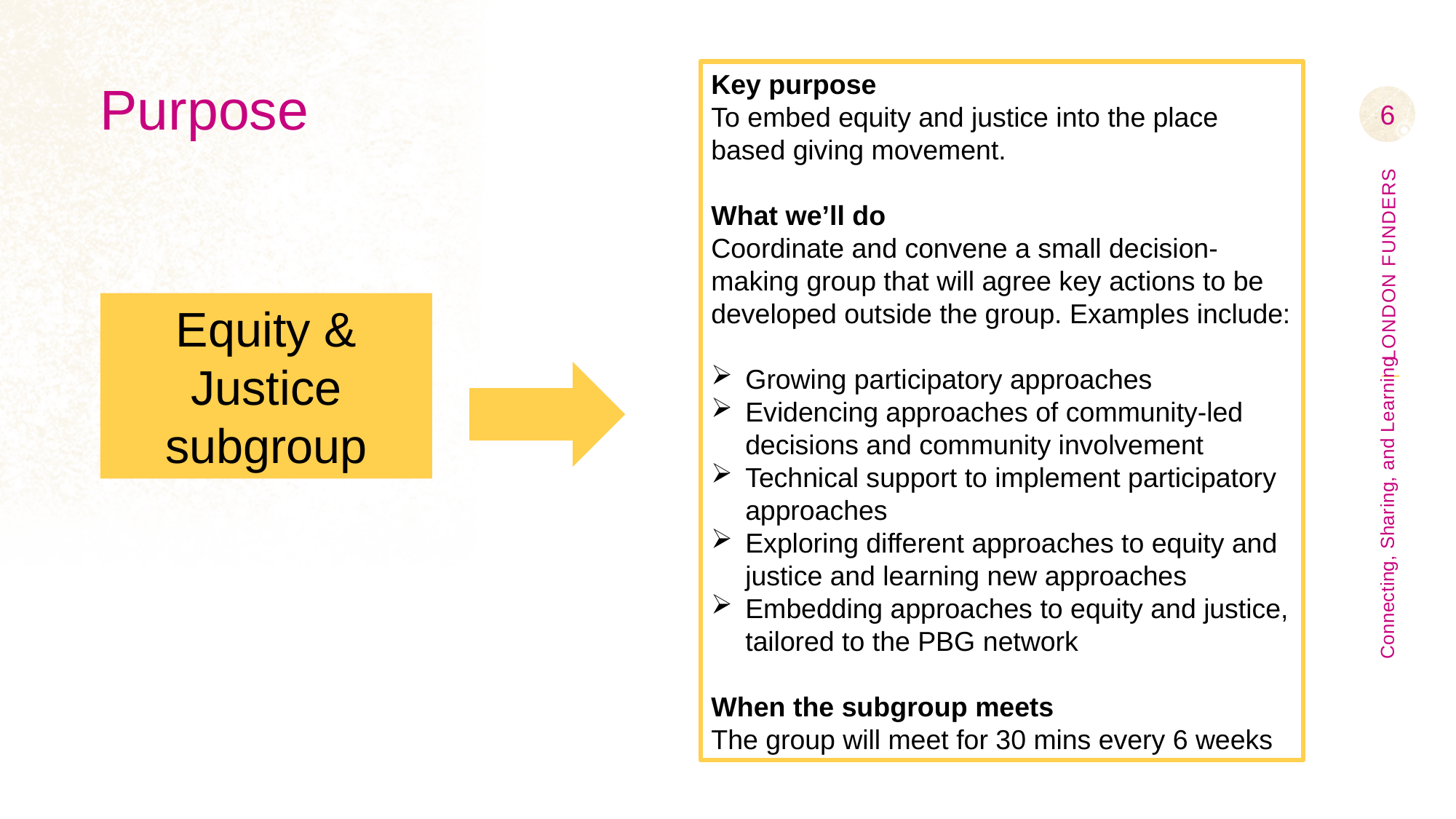

Key purpose
To embed equity and justice into the place based giving movement.

What we’ll do
Coordinate and convene a small decision-making group that will agree key actions to be developed outside the group. Examples include:

Growing participatory approaches
Evidencing approaches of community-led decisions and community involvement
Technical support to implement participatory approaches
Exploring different approaches to equity and justice and learning new approaches
Embedding approaches to equity and justice, tailored to the PBG network

When the subgroup meets
The group will meet for 30 mins every 6 weeks
# Purpose
6
Equity & Justice subgroup

Connecting, Sharing, and Learning